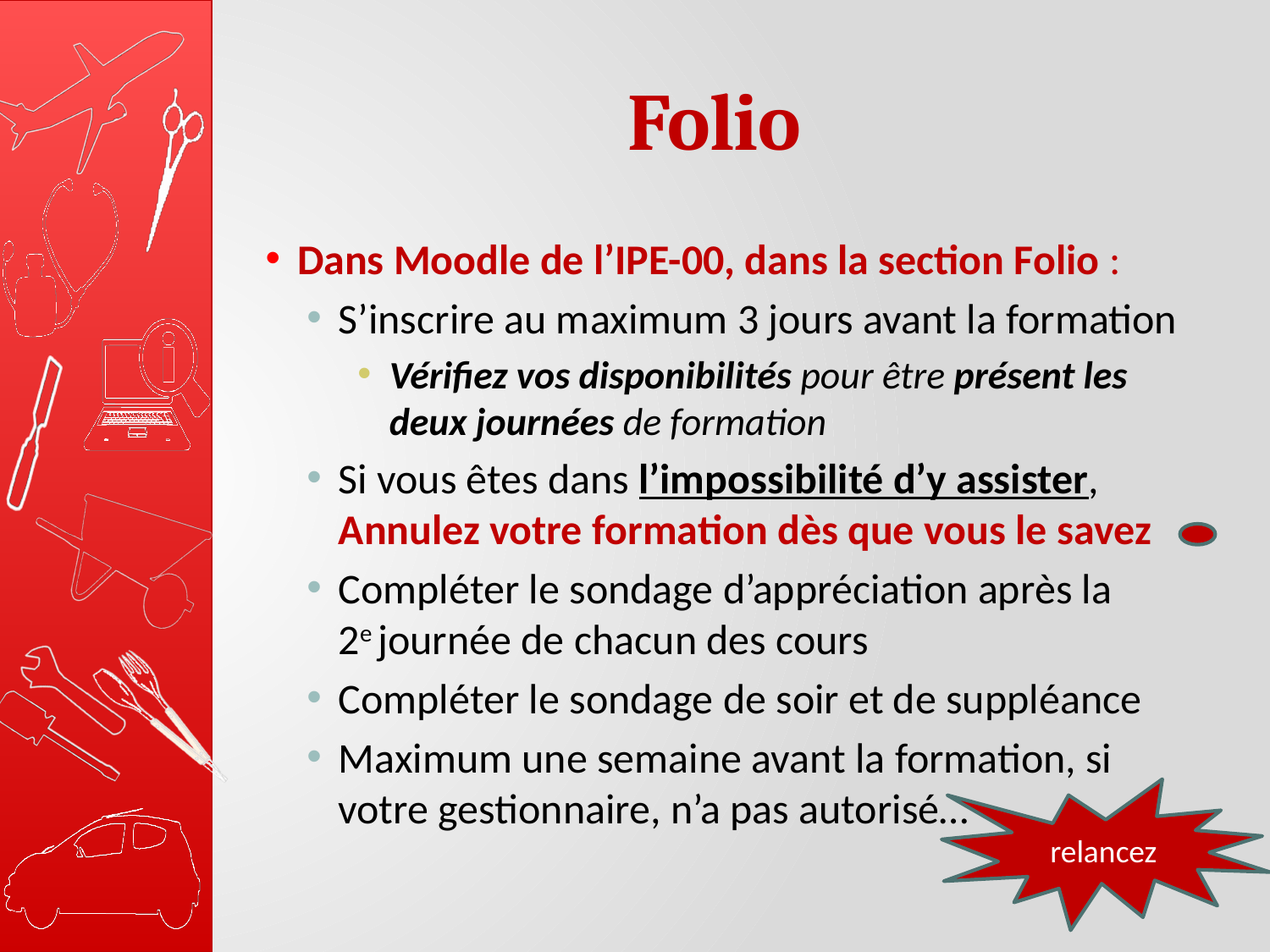

# Folio
Dans Moodle de l’IPE-00, dans la section Folio :
S’inscrire au maximum 3 jours avant la formation
Vérifiez vos disponibilités pour être présent les deux journées de formation
Si vous êtes dans l’impossibilité d’y assister, Annulez votre formation dès que vous le savez
Compléter le sondage d’appréciation après la
2e journée de chacun des cours
Compléter le sondage de soir et de suppléance
Maximum une semaine avant la formation, si votre gestionnaire, n’a pas autorisé…

relancez